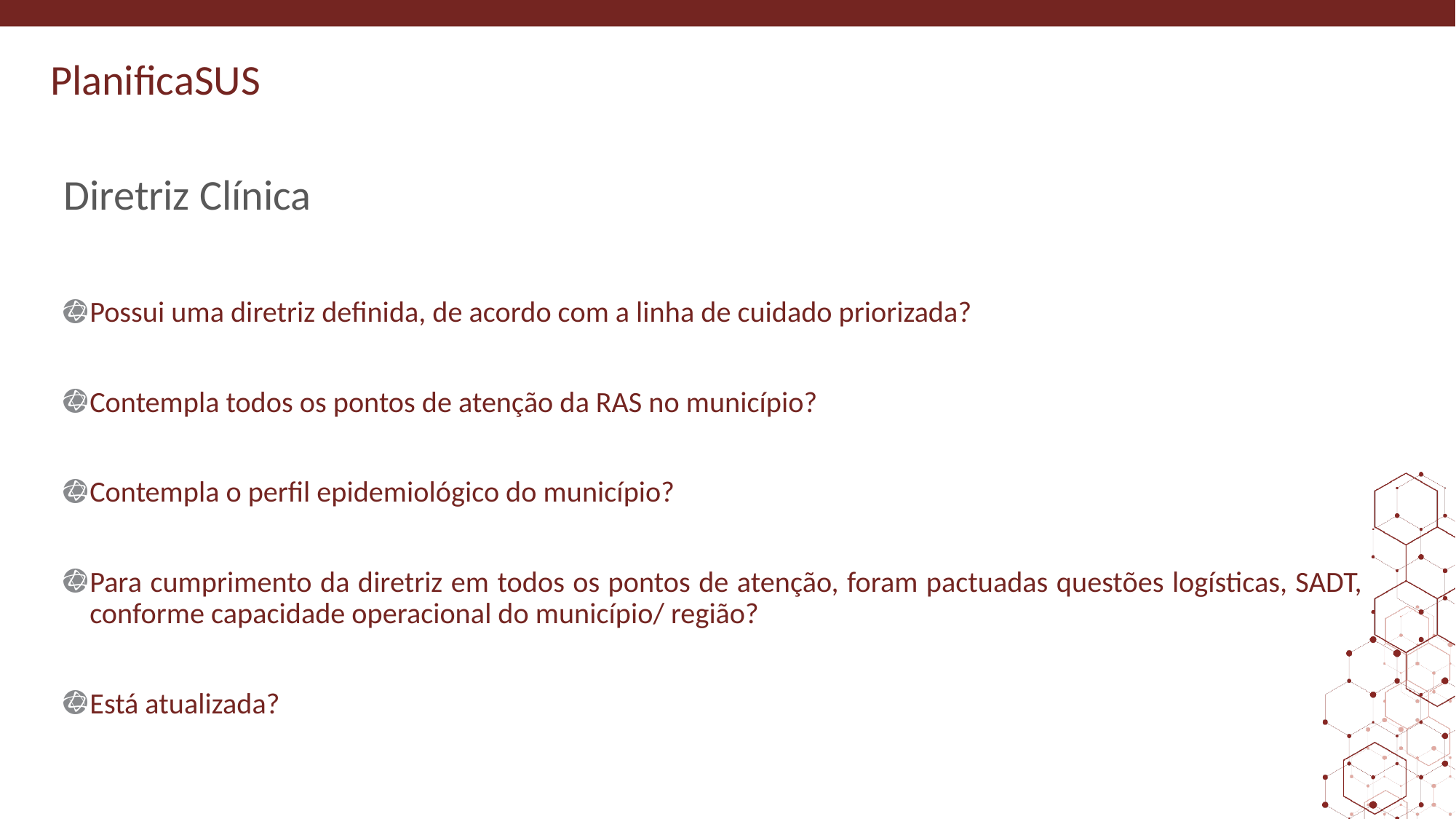

# Diretriz Clínica
Possui uma diretriz definida, de acordo com a linha de cuidado priorizada?

Contempla todos os pontos de atenção da RAS no município?

Contempla o perfil epidemiológico do município?

Para cumprimento da diretriz em todos os pontos de atenção, foram pactuadas questões logísticas, SADT, conforme capacidade operacional do município/ região?

Está atualizada?